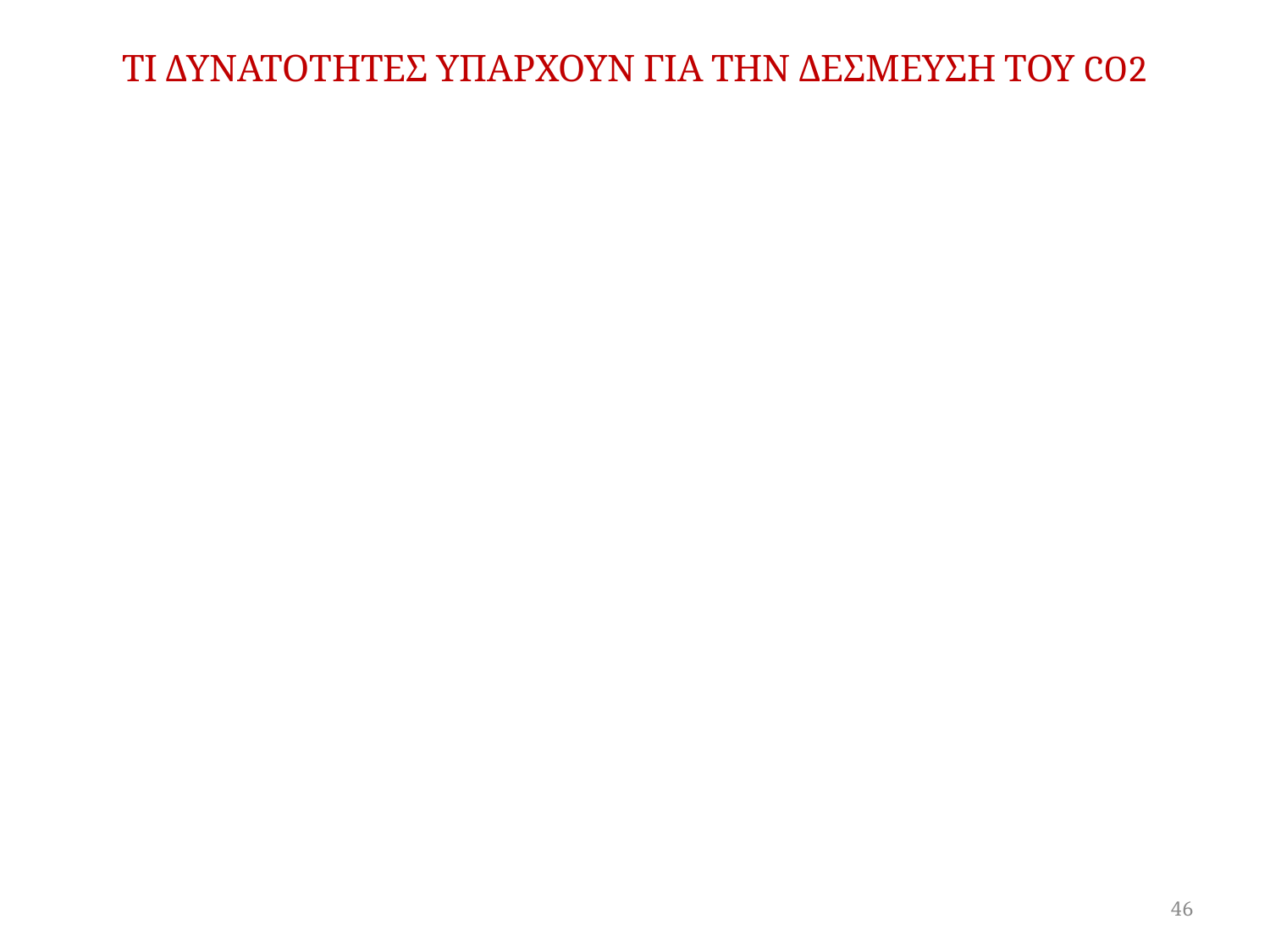

# ΤΙ ΔΥΝΑΤΟΤΗΤΕΣ ΥΠΑΡΧΟΥΝ ΓΙΑ ΤΗΝ ΔΕΣΜΕΥΣΗ ΤΟΥ CO2

46